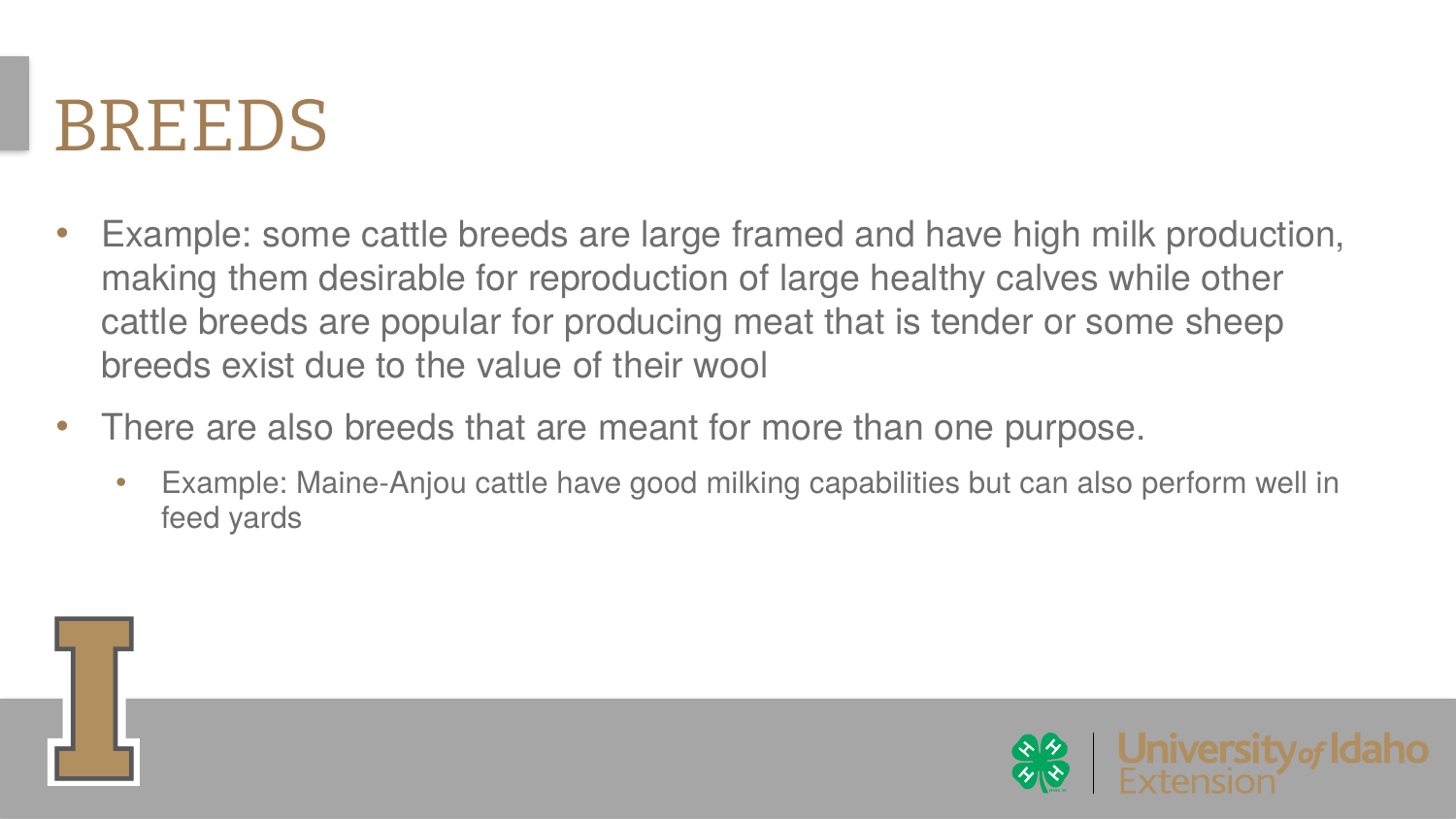

# Breeds
Example: some cattle breeds are large framed and have high milk production, making them desirable for reproduction of large healthy calves while other cattle breeds are popular for producing meat that is tender or some sheep breeds exist due to the value of their wool
There are also breeds that are meant for more than one purpose.
Example: Maine-Anjou cattle have good milking capabilities but can also perform well in feed yards